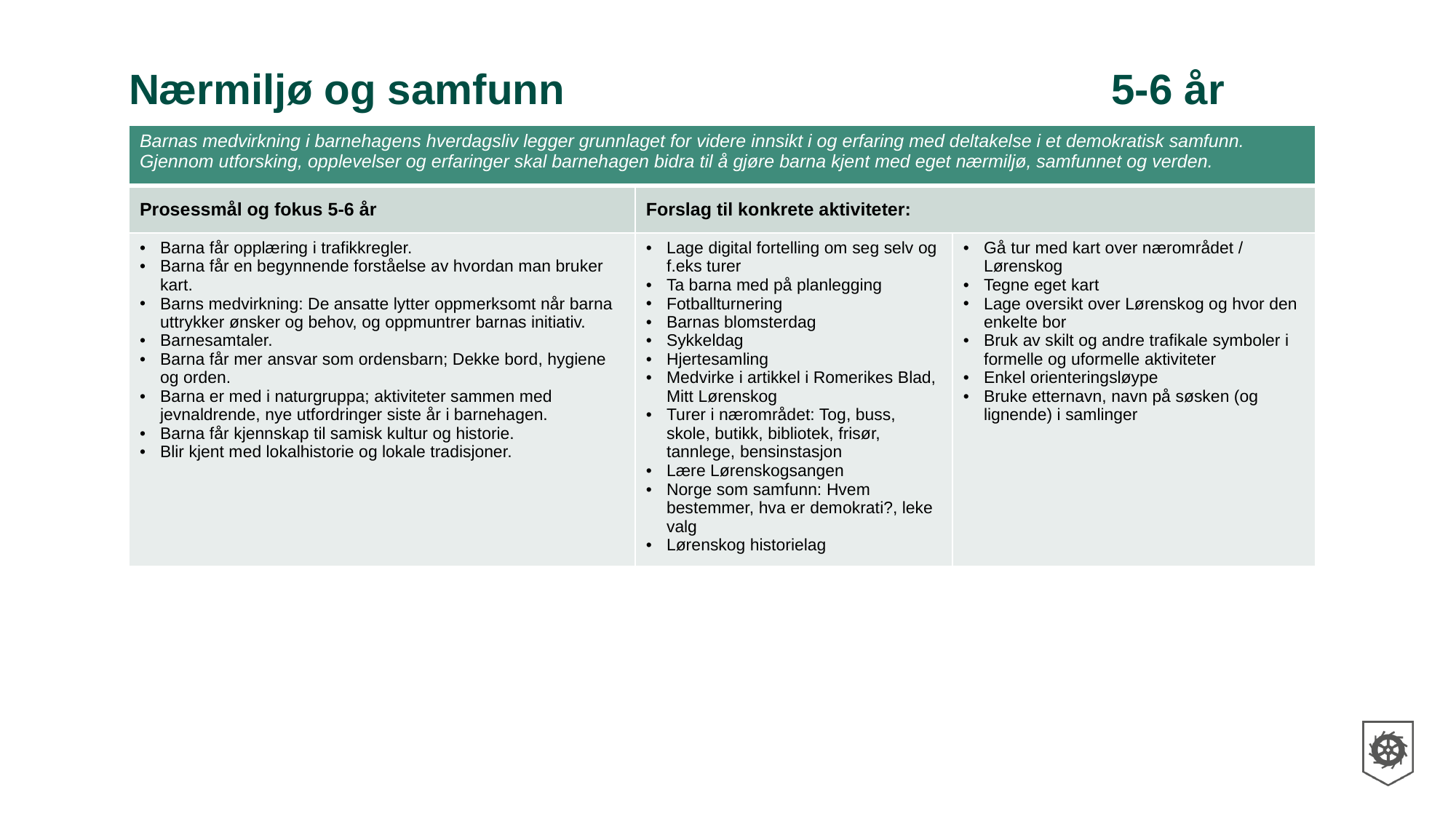

# Nærmiljø og samfunn						5-6 år
| Barnas medvirkning i barnehagens hverdagsliv legger grunnlaget for videre innsikt i og erfaring med deltakelse i et demokratisk samfunn. Gjennom utforsking, opplevelser og erfaringer skal barnehagen bidra til å gjøre barna kjent med eget nærmiljø, samfunnet og verden. |  |  |
| --- | --- | --- |
| Prosessmål og fokus 5-6 år | Forslag til konkrete aktiviteter: | Konkrete aktiviteter: |
| Barna får opplæring i trafikkregler. Barna får en begynnende forståelse av hvordan man bruker kart. Barns medvirkning: De ansatte lytter oppmerksomt når barna uttrykker ønsker og behov, og oppmuntrer barnas initiativ. Barnesamtaler. Barna får mer ansvar som ordensbarn; Dekke bord, hygiene og orden. Barna er med i naturgruppa; aktiviteter sammen med jevnaldrende, nye utfordringer siste år i barnehagen. Barna får kjennskap til samisk kultur og historie. Blir kjent med lokalhistorie og lokale tradisjoner. | Lage digital fortelling om seg selv og f.eks turer Ta barna med på planlegging Fotballturnering Barnas blomsterdag Sykkeldag Hjertesamling Medvirke i artikkel i Romerikes Blad, Mitt Lørenskog Turer i nærområdet: Tog, buss, skole, butikk, bibliotek, frisør, tannlege, bensinstasjon Lære Lørenskogsangen Norge som samfunn: Hvem bestemmer, hva er demokrati?, leke valg Lørenskog historielag | Gå tur med kart over nærområdet / Lørenskog Tegne eget kart Lage oversikt over Lørenskog og hvor den enkelte bor Bruk av skilt og andre trafikale symboler i formelle og uformelle aktiviteter Enkel orienteringsløype Bruke etternavn, navn på søsken (og lignende) i samlinger |